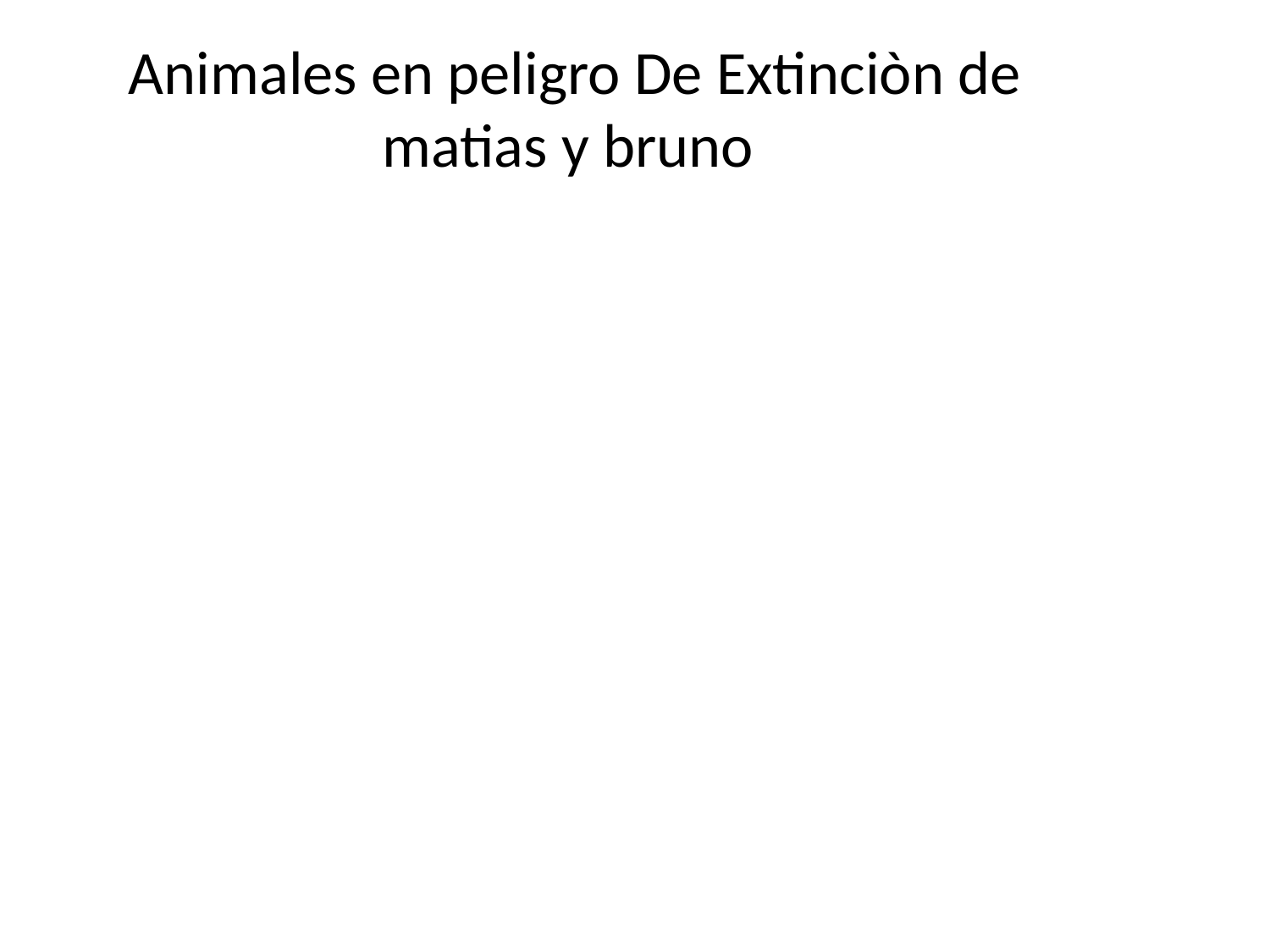

# Animales en peligro De Extinciòn de matias y bruno